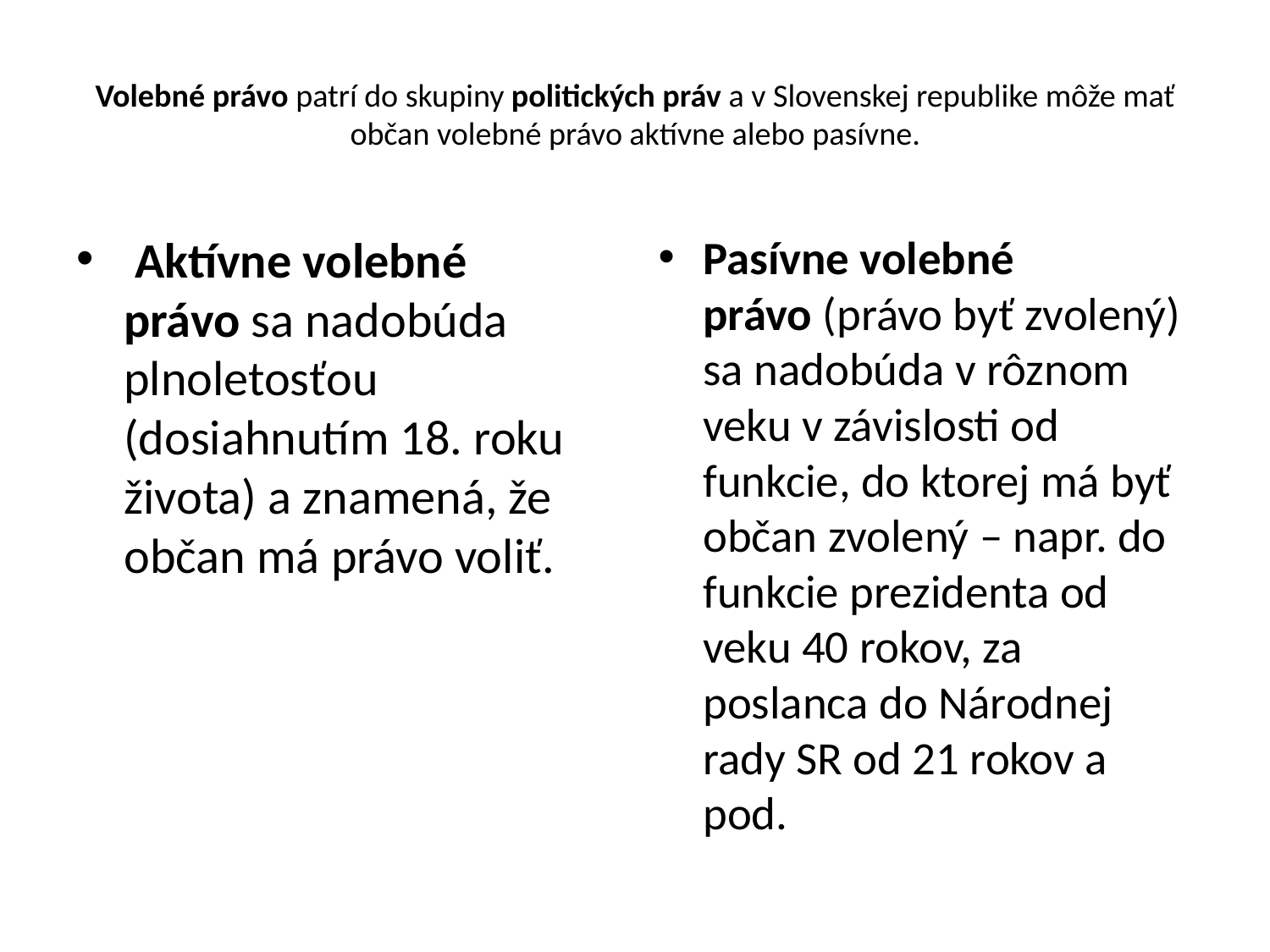

# Volebné právo patrí do skupiny politických práv a v Slovenskej republike môže mať občan volebné právo aktívne alebo pasívne.
 Aktívne volebné právo sa nadobúda plnoletosťou (dosiahnutím 18. roku života) a znamená, že občan má právo voliť.
Pasívne volebné právo (právo byť zvolený) sa nadobúda v rôznom veku v závislosti od funkcie, do ktorej má byť občan zvolený – napr. do funkcie prezidenta od veku 40 rokov, za poslanca do Národnej rady SR od 21 rokov a pod.